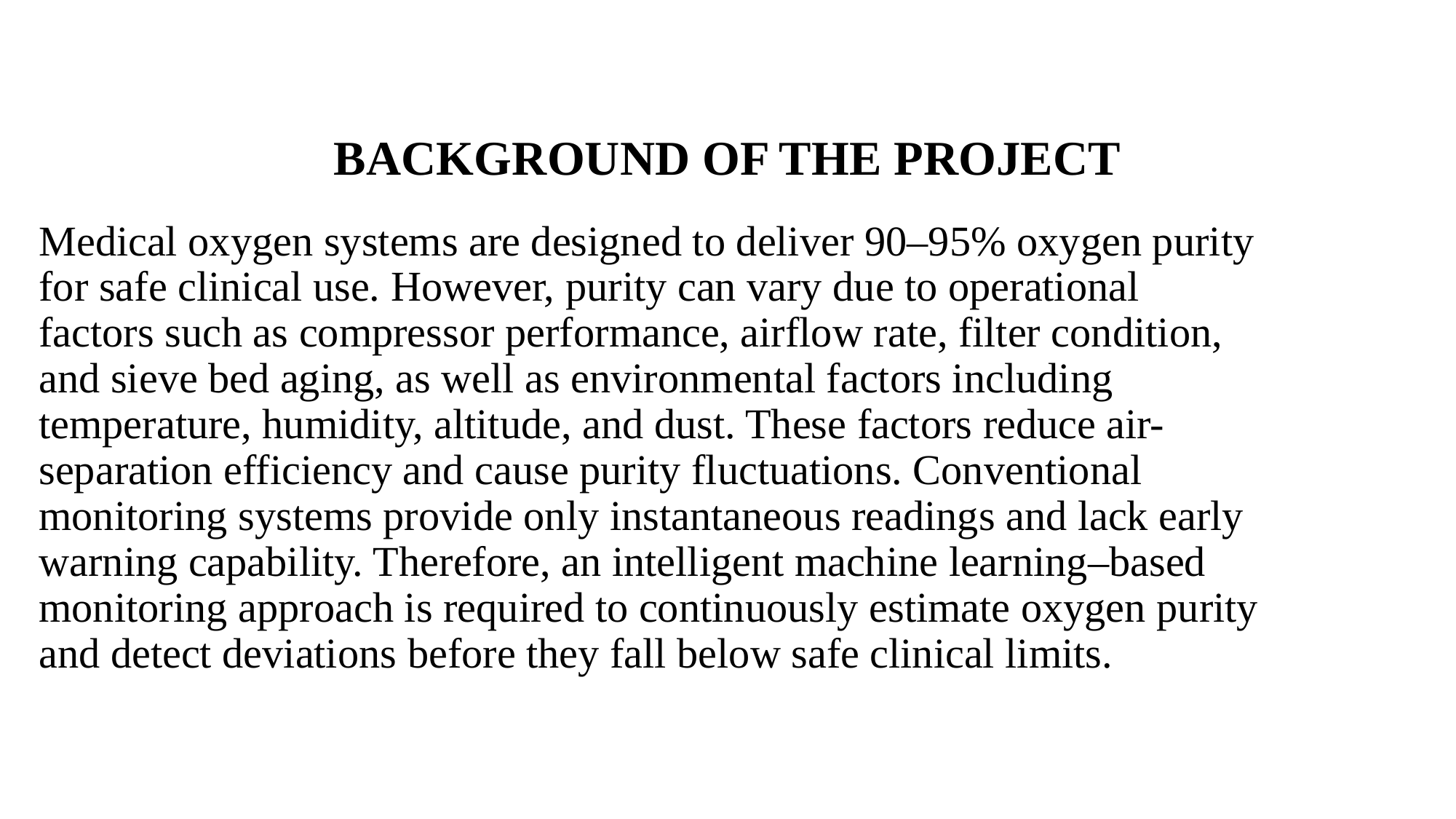

# BACKGROUND OF THE PROJECT
Medical oxygen systems are designed to deliver 90–95% oxygen purity for safe clinical use. However, purity can vary due to operational factors such as compressor performance, airflow rate, filter condition, and sieve bed aging, as well as environmental factors including temperature, humidity, altitude, and dust. These factors reduce air-separation efficiency and cause purity fluctuations. Conventional monitoring systems provide only instantaneous readings and lack early warning capability. Therefore, an intelligent machine learning–based monitoring approach is required to continuously estimate oxygen purity and detect deviations before they fall below safe clinical limits.